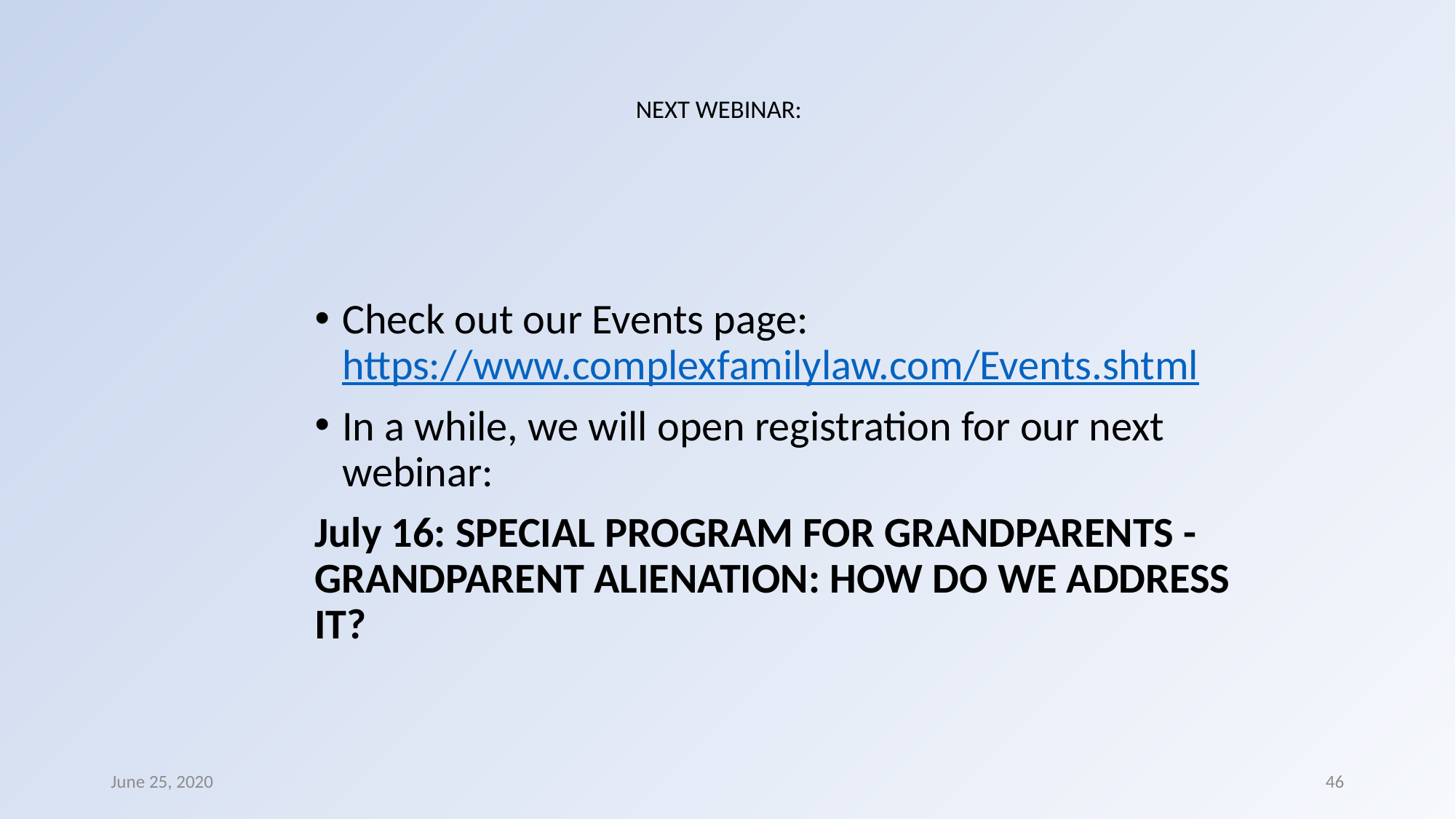

# NEXT WEBINAR:

Check out our Events page: https://www.complexfamilylaw.com/Events.shtml
In a while, we will open registration for our next webinar:
July 16: SPECIAL PROGRAM FOR GRANDPARENTS - GRANDPARENT ALIENATION: HOW DO WE ADDRESS IT?
June 25, 2020
46